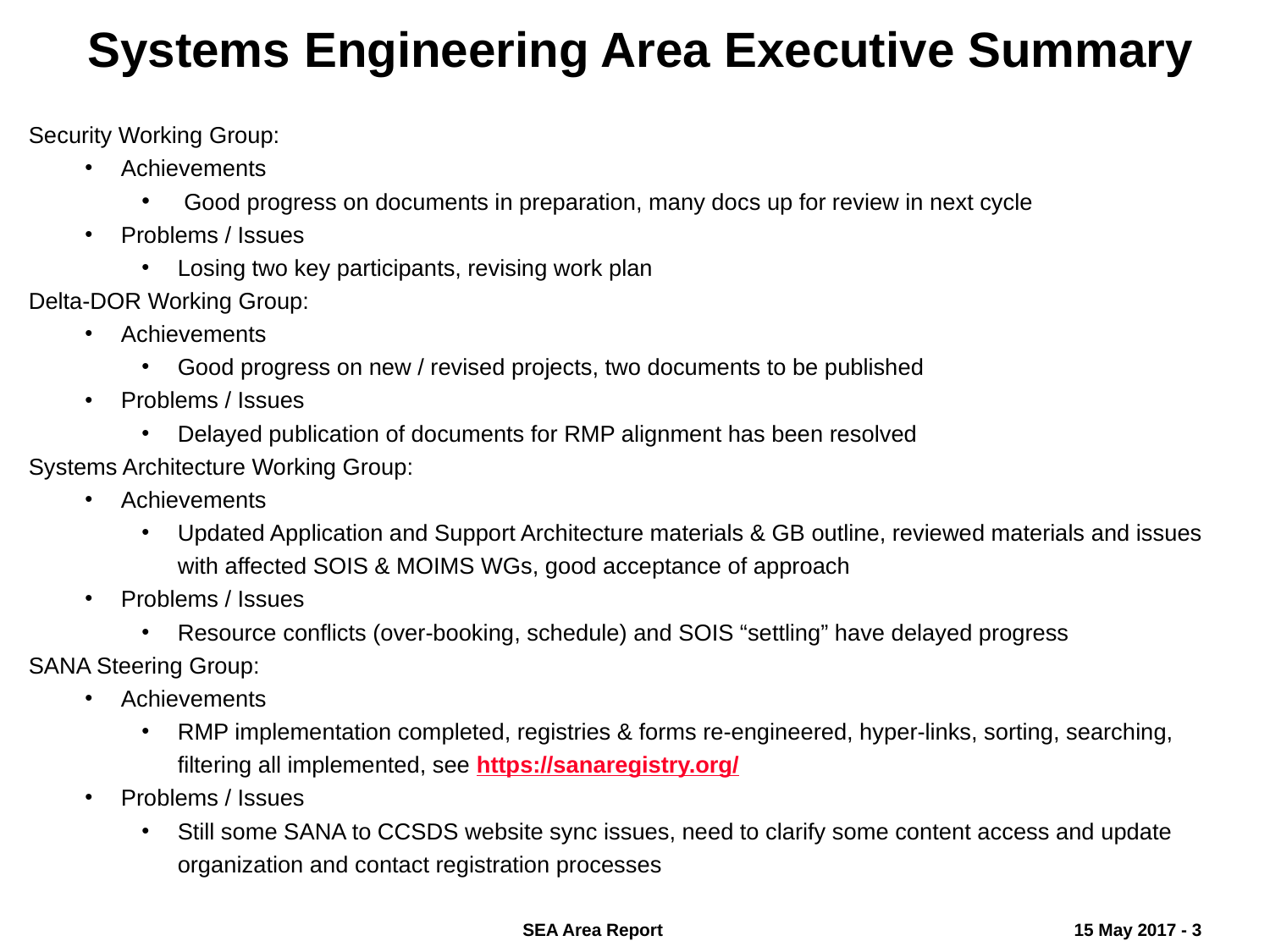

Systems Engineering Area Executive Summary
Security Working Group:
Achievements
Good progress on documents in preparation, many docs up for review in next cycle
Problems / Issues
Losing two key participants, revising work plan
Delta-DOR Working Group:
Achievements
Good progress on new / revised projects, two documents to be published
Problems / Issues
Delayed publication of documents for RMP alignment has been resolved
Systems Architecture Working Group:
Achievements
Updated Application and Support Architecture materials & GB outline, reviewed materials and issues with affected SOIS & MOIMS WGs, good acceptance of approach
Problems / Issues
Resource conflicts (over-booking, schedule) and SOIS “settling” have delayed progress
SANA Steering Group:
Achievements
RMP implementation completed, registries & forms re-engineered, hyper-links, sorting, searching, filtering all implemented, see https://sanaregistry.org/
Problems / Issues
Still some SANA to CCSDS website sync issues, need to clarify some content access and update organization and contact registration processes